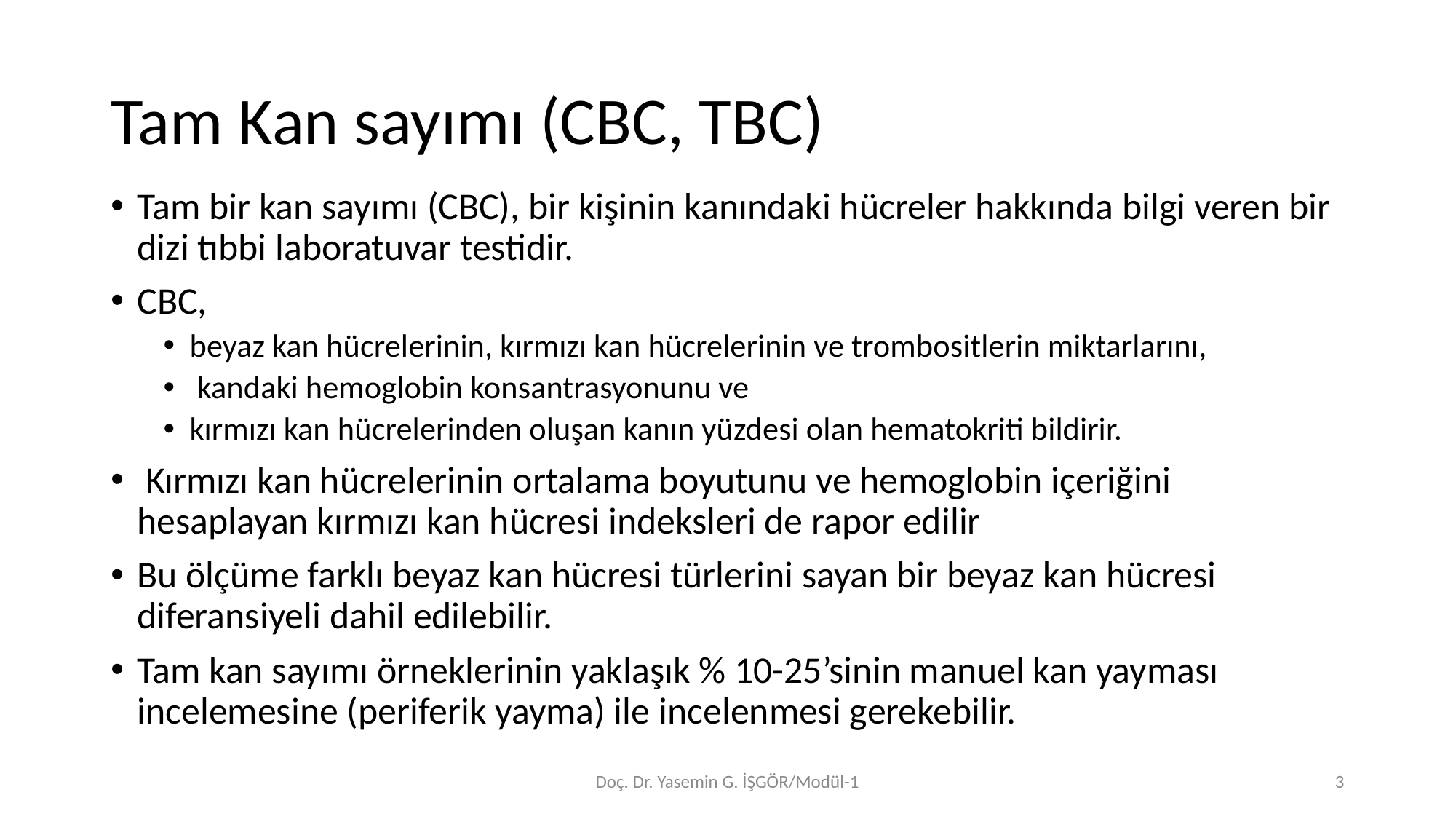

# Tam Kan sayımı (CBC, TBC)
Tam bir kan sayımı (CBC), bir kişinin kanındaki hücreler hakkında bilgi veren bir dizi tıbbi laboratuvar testidir.
CBC,
beyaz kan hücrelerinin, kırmızı kan hücrelerinin ve trombositlerin miktarlarını,
 kandaki hemoglobin konsantrasyonunu ve
kırmızı kan hücrelerinden oluşan kanın yüzdesi olan hematokriti bildirir.
 Kırmızı kan hücrelerinin ortalama boyutunu ve hemoglobin içeriğini hesaplayan kırmızı kan hücresi indeksleri de rapor edilir
Bu ölçüme farklı beyaz kan hücresi türlerini sayan bir beyaz kan hücresi diferansiyeli dahil edilebilir.
Tam kan sayımı örneklerinin yaklaşık % 10-25’sinin manuel kan yayması incelemesine (periferik yayma) ile incelenmesi gerekebilir.
Doç. Dr. Yasemin G. İŞGÖR/Modül-1
3